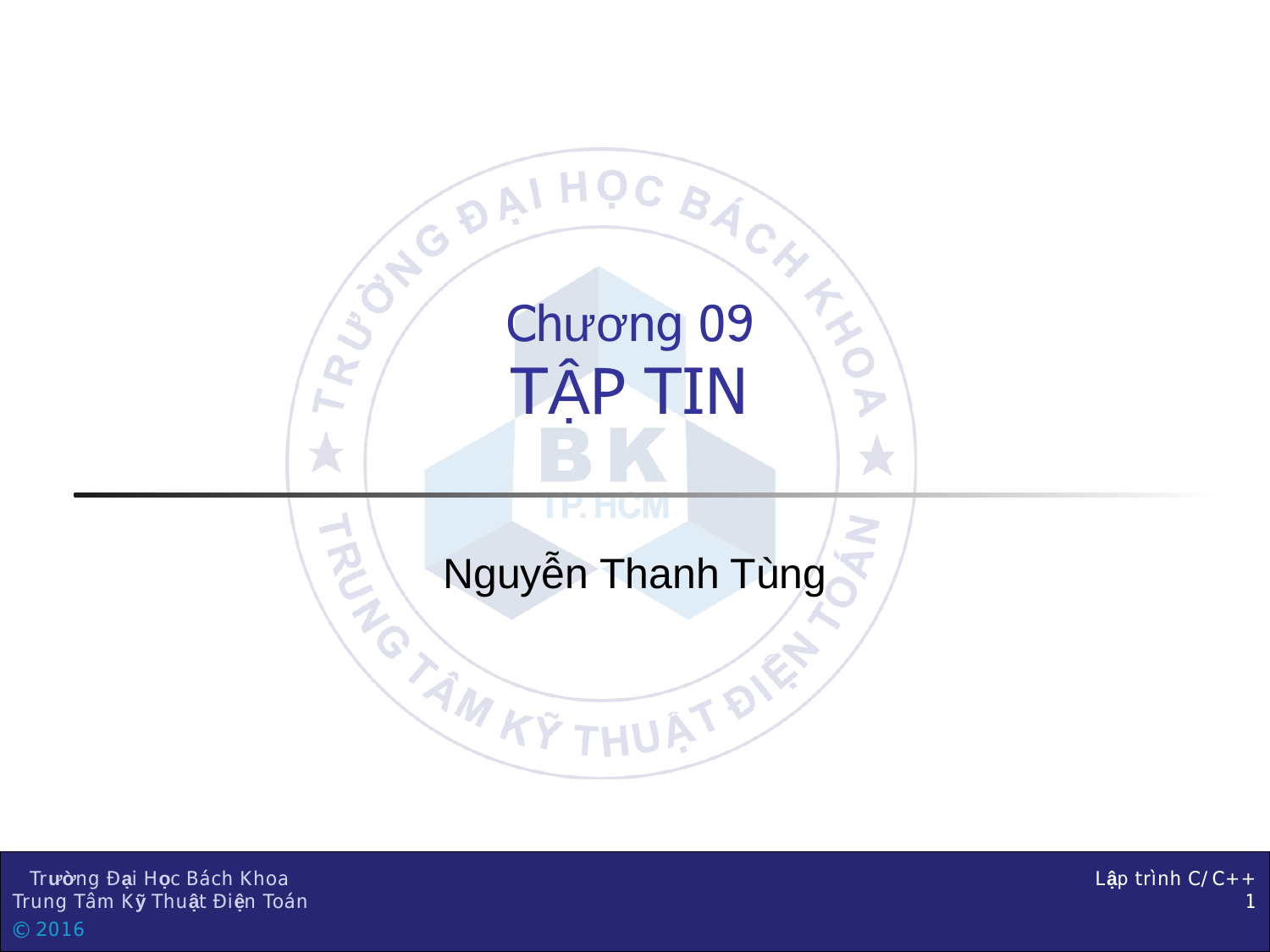

# Chương 09 TẬP TIN
Nguyễn Thanh Tùng